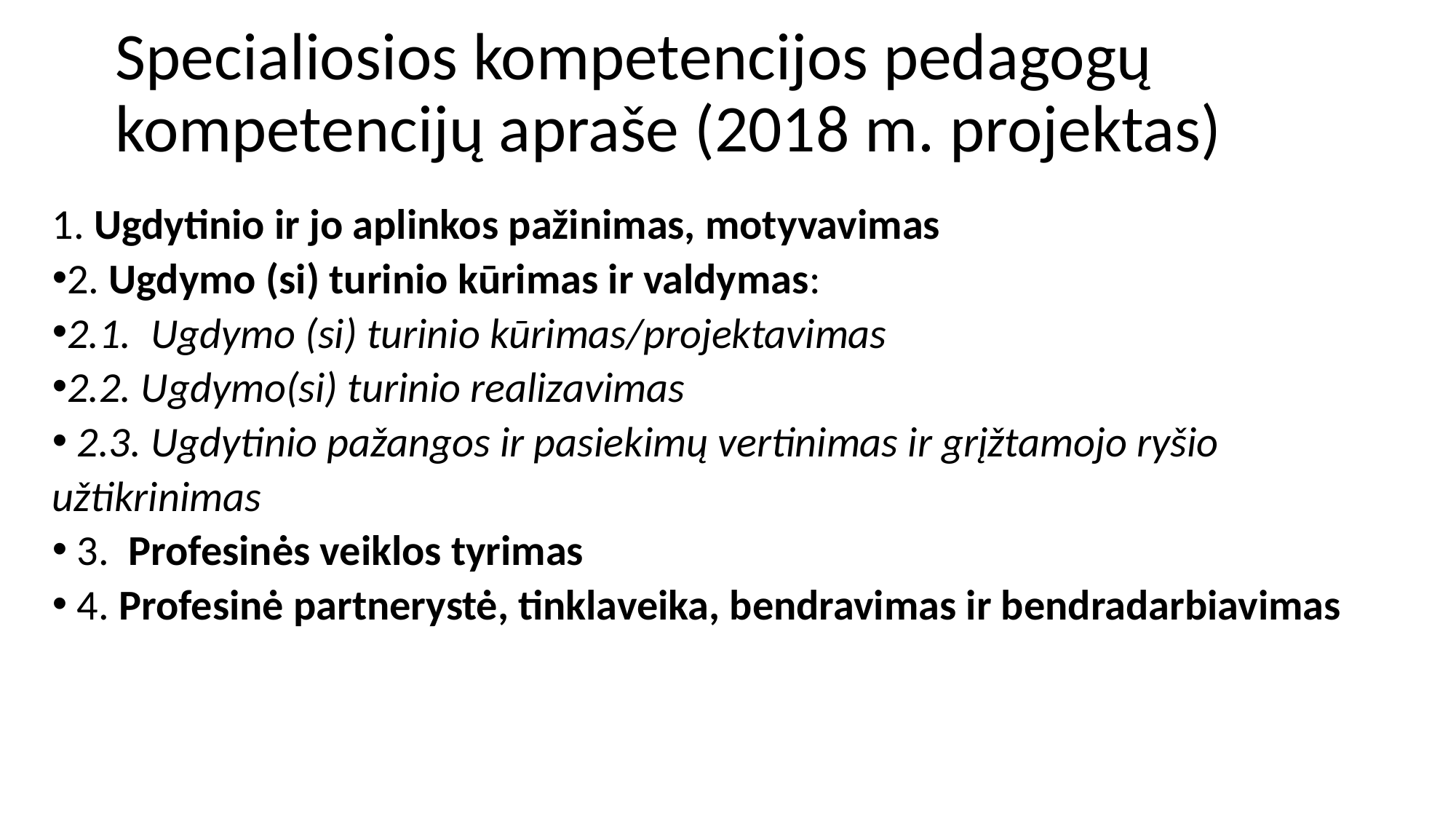

# Specialiosios kompetencijos pedagogų kompetencijų apraše (2018 m. projektas)
1. Ugdytinio ir jo aplinkos pažinimas, motyvavimas
2. Ugdymo (si) turinio kūrimas ir valdymas:
2.1.  Ugdymo (si) turinio kūrimas/projektavimas
2.2. Ugdymo(si) turinio realizavimas
 2.3. Ugdytinio pažangos ir pasiekimų vertinimas ir grįžtamojo ryšio užtikrinimas
 3.  Profesinės veiklos tyrimas
 4. Profesinė partnerystė, tinklaveika, bendravimas ir bendradarbiavimas